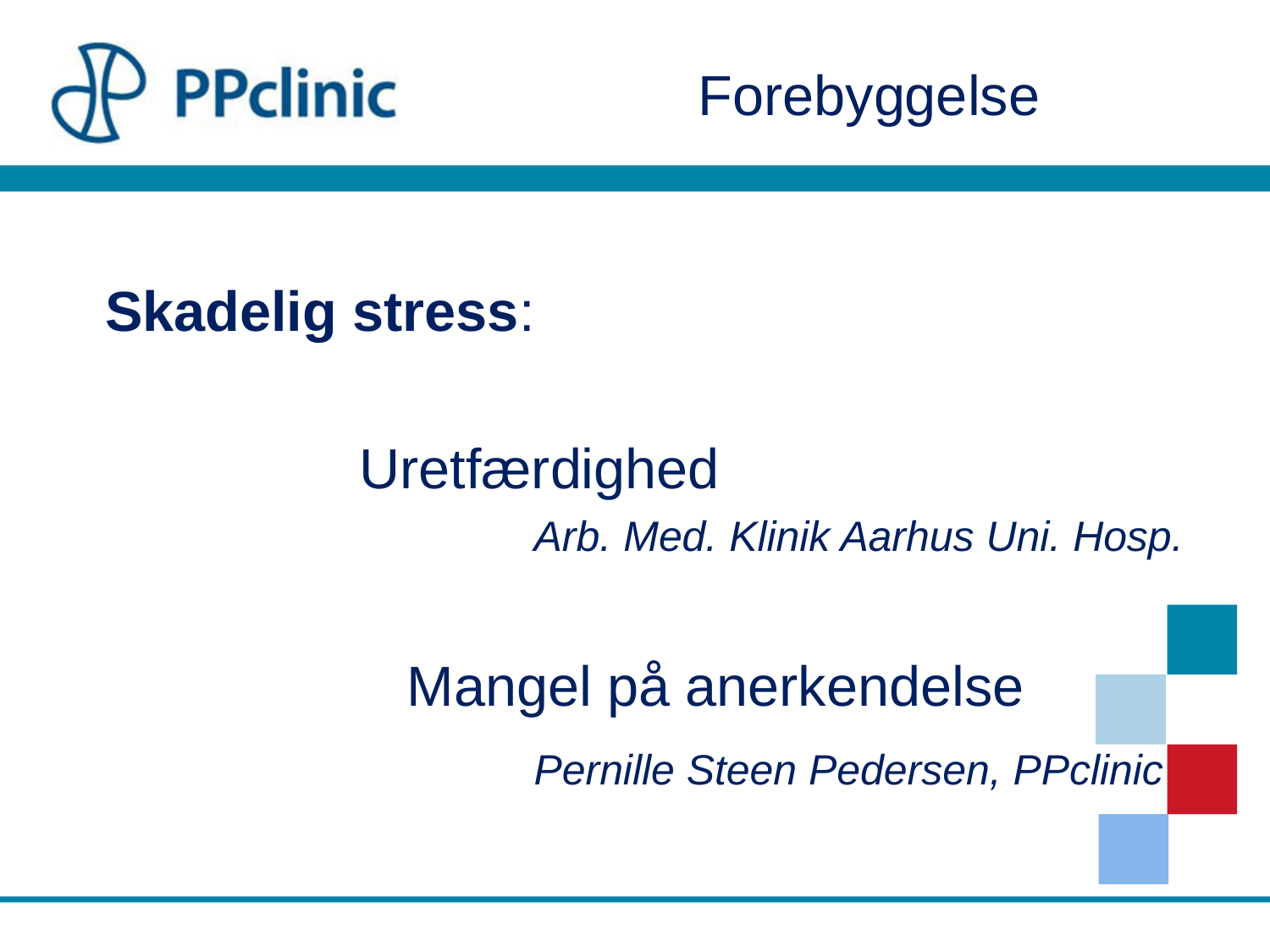

Forebyggelse
Skadelig stress:

		Uretfærdighed
				Arb. Med. Klinik Aarhus Uni. Hosp.

			Mangel på anerkendelse
				Pernille Steen Pedersen, PPclinic